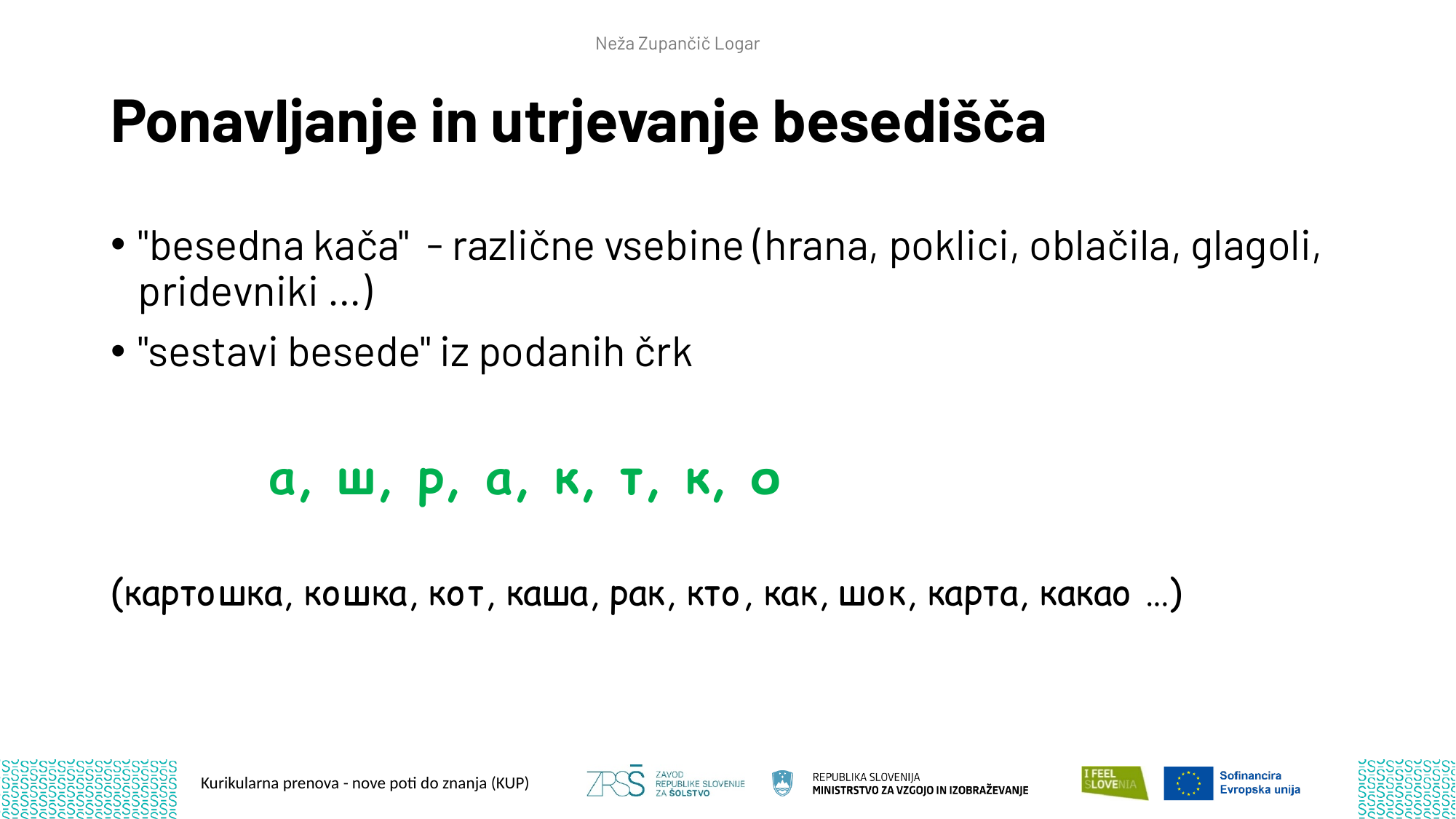

Neža Zupančič Logar
# Ponavljanje in utrjevanje besedišča
"besedna kača"  - različne vsebine (hrana, poklici, oblačila, glagoli, pridevniki …)
"sestavi besede" iz podanih črk

          а, ш, р, а, к, т, к, о

(картошка, кошка, кот, каша, рак, кто, как, шок, карта, какао …)